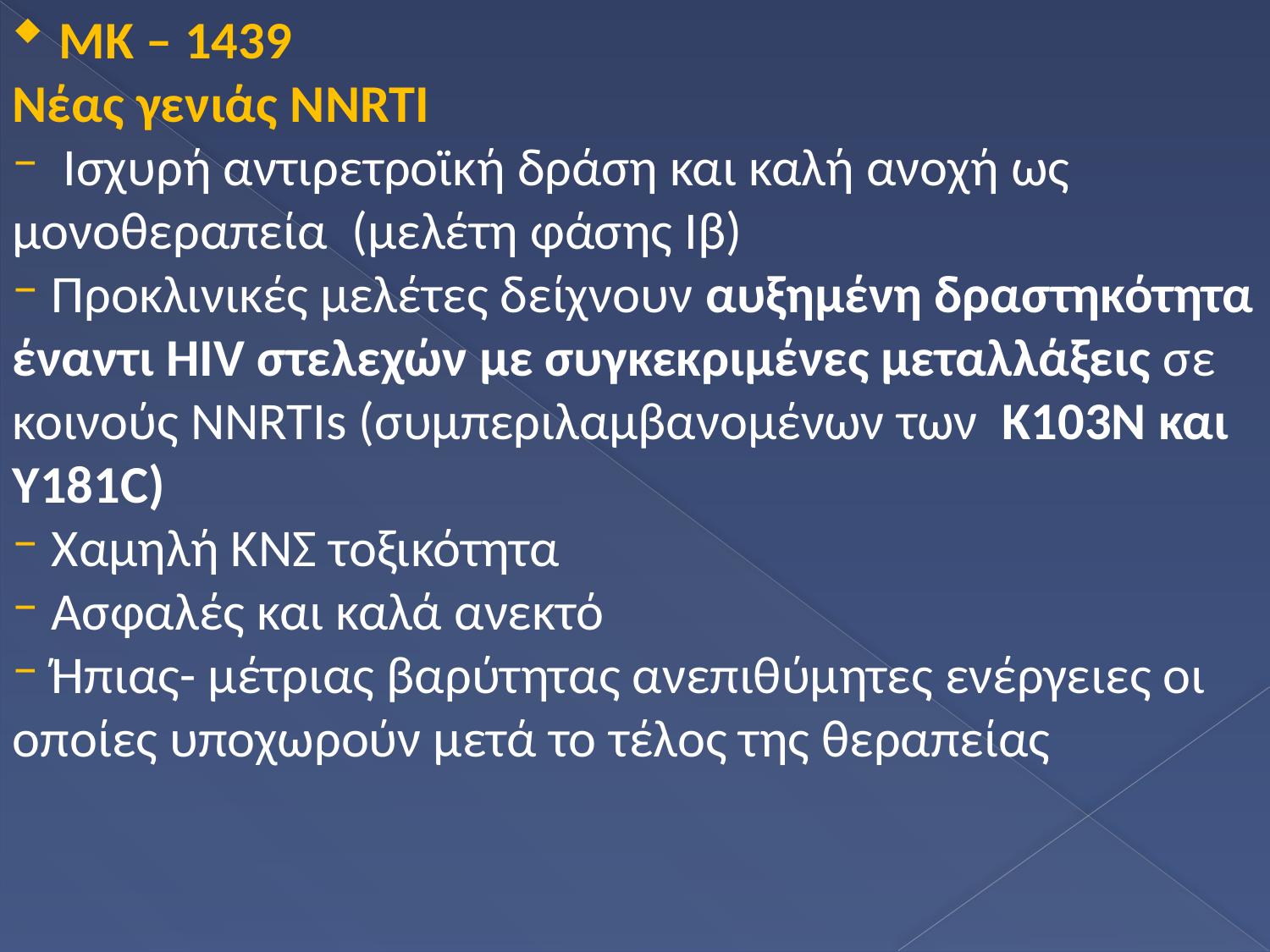

MK – 1439
Νέας γενιάς NNRTI
  Ισχυρή αντιρετροϊκή δράση και καλή ανοχή ως μονοθεραπεία  (μελέτη φάσης Ιβ)
 Προκλινικές μελέτες δείχνουν αυξημένη δραστηκότητα έναντι HIV στελεχών με συγκεκριμένες μεταλλάξεις σε κοινούς NNRTIs (συμπεριλαμβανομένων των  K103N και Υ181C)
 Χαμηλή ΚΝΣ τοξικότητα
 Ασφαλές και καλά ανεκτό
 Ήπιας- μέτριας βαρύτητας ανεπιθύμητες ενέργειες οι οποίες υποχωρούν μετά το τέλος της θεραπείας